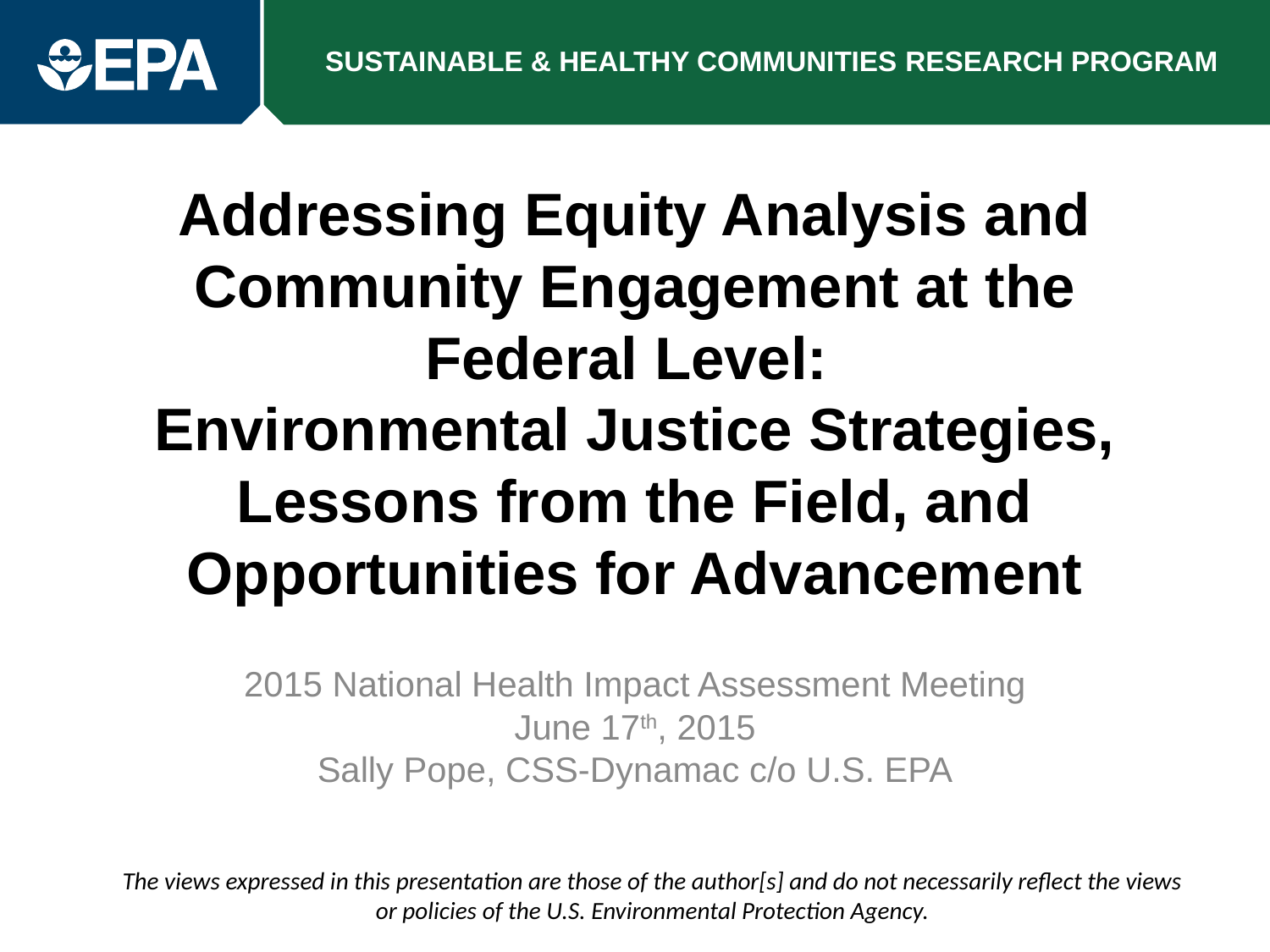

# Addressing Equity Analysis and Community Engagement at the Federal Level: Environmental Justice Strategies, Lessons from the Field, and Opportunities for Advancement
2015 National Health Impact Assessment Meeting
June 17th, 2015
Sally Pope, CSS-Dynamac c/o U.S. EPA
The views expressed in this presentation are those of the author[s] and do not necessarily reflect the views or policies of the U.S. Environmental Protection Agency.